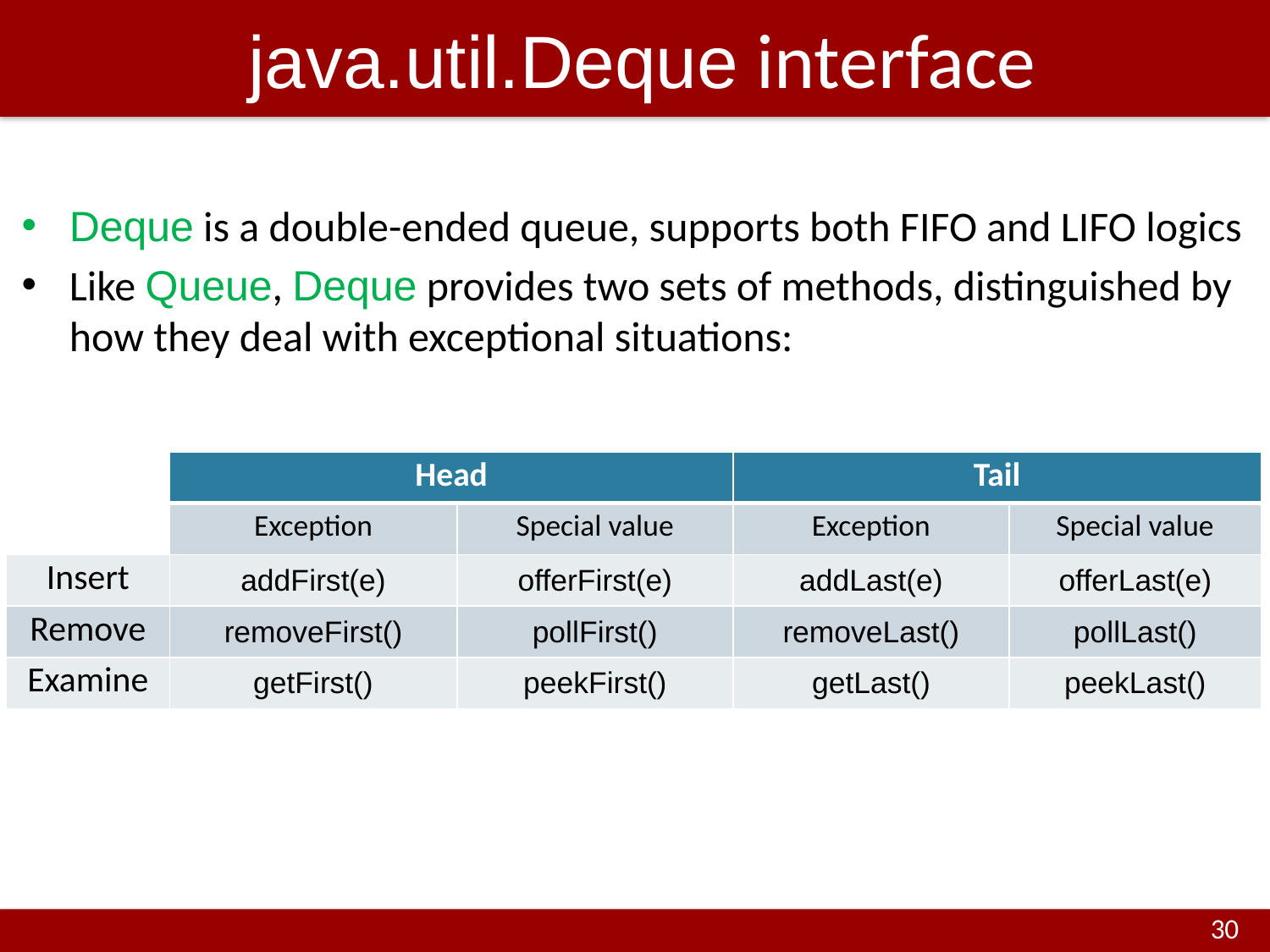

# java.util.Deque interface
Deque is a double-ended queue, supports both FIFO and LIFO logics
Like Queue, Deque provides two sets of methods, distinguished by how they deal with exceptional situations:

|  | Head |  | Tail |  |
| --- | --- | --- | --- | --- |
|  | Exception | Special value | Exception | Special value |
| Insert | addFirst(e) | offerFirst(e) | addLast(e) | offerLast(e) |
| Remove | removeFirst() | pollFirst() | removeLast() | pollLast() |
| Examine | getFirst() | peekFirst() | getLast() | peekLast() |